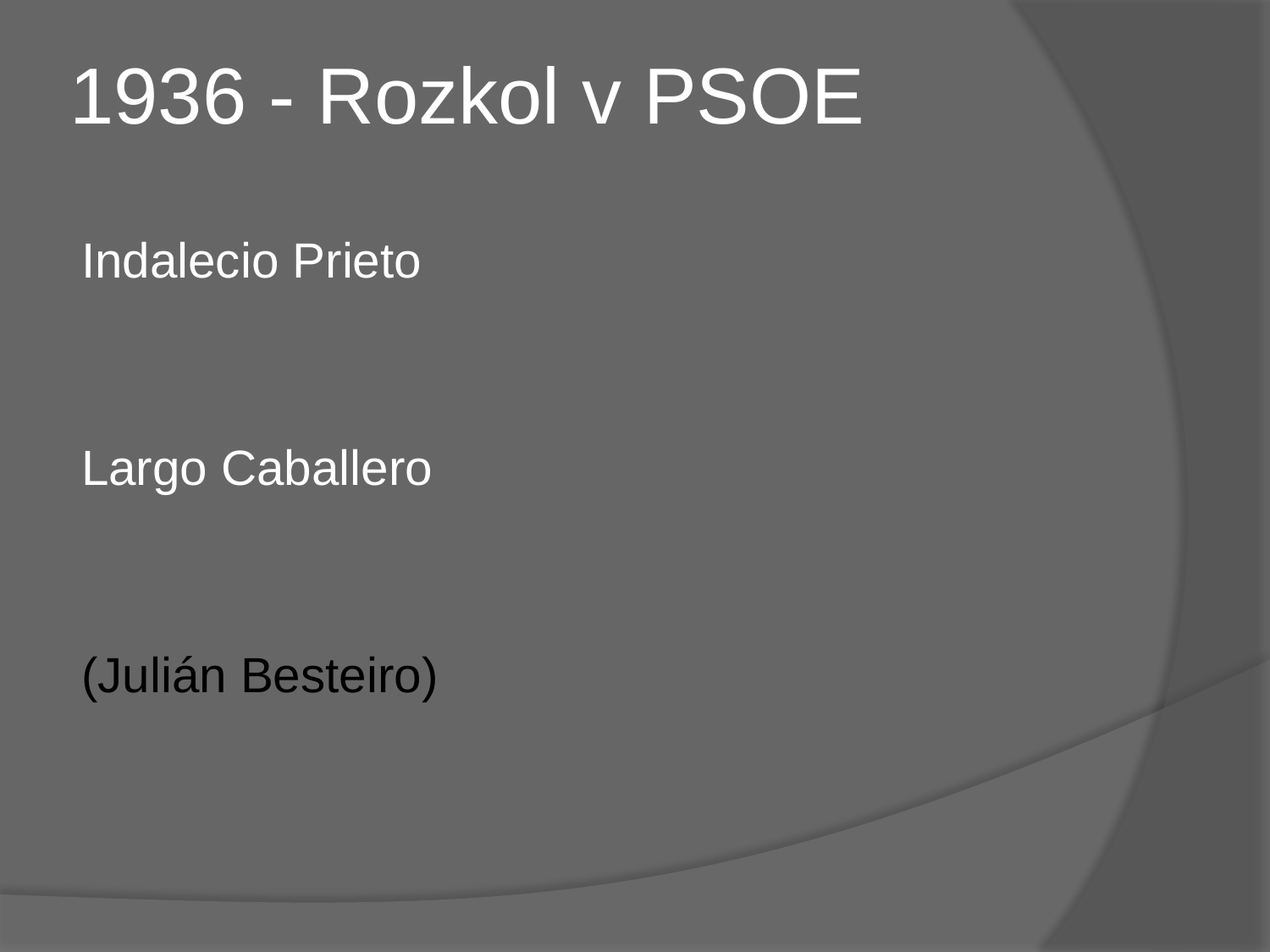

# 1936 - Rozkol v PSOE
Indalecio Prieto

Largo Caballero

(Julián Besteiro)